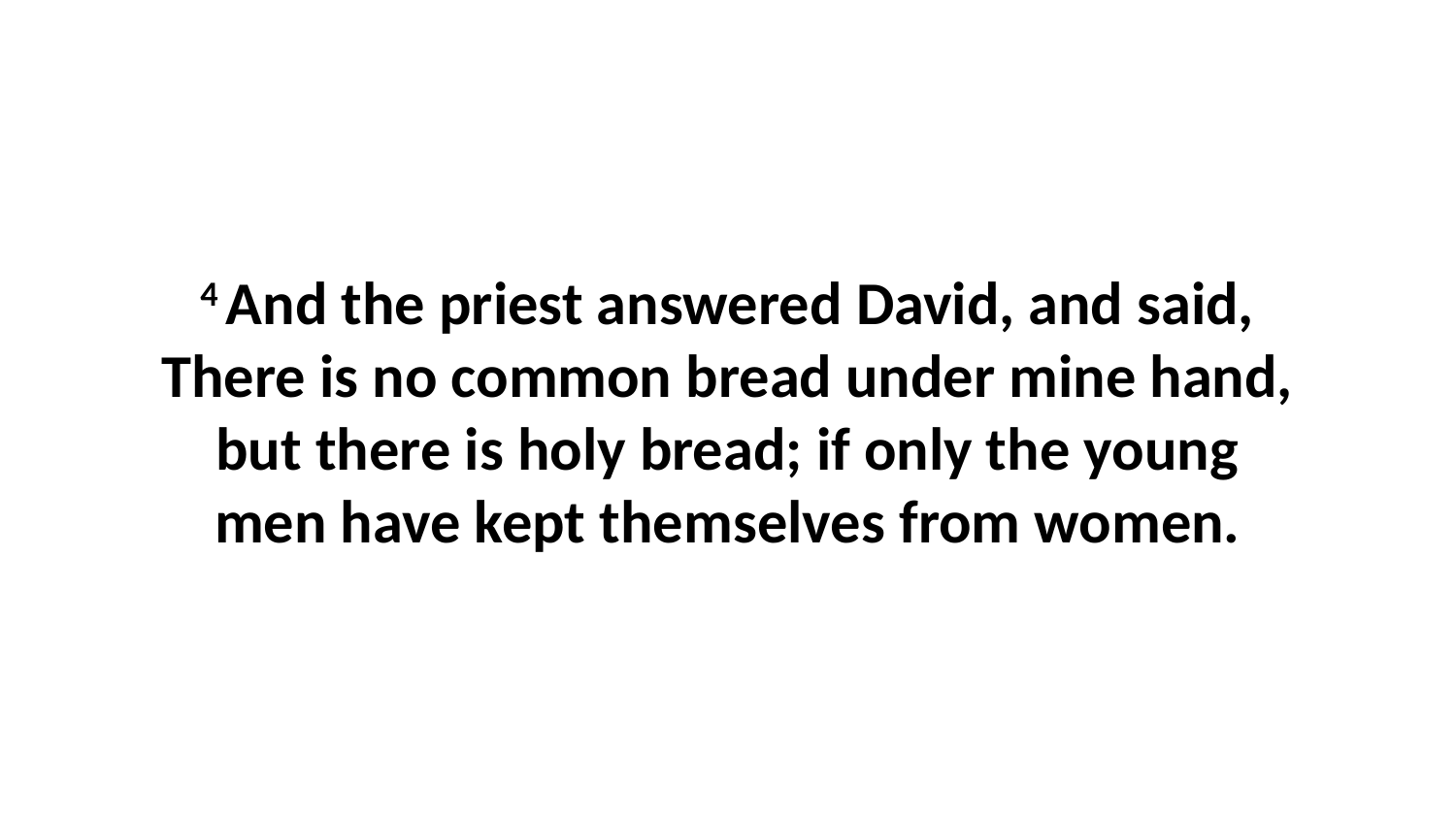

4 And the priest answered David, and said, There is no common bread under mine hand, but there is holy bread; if only the young men have kept themselves from women.